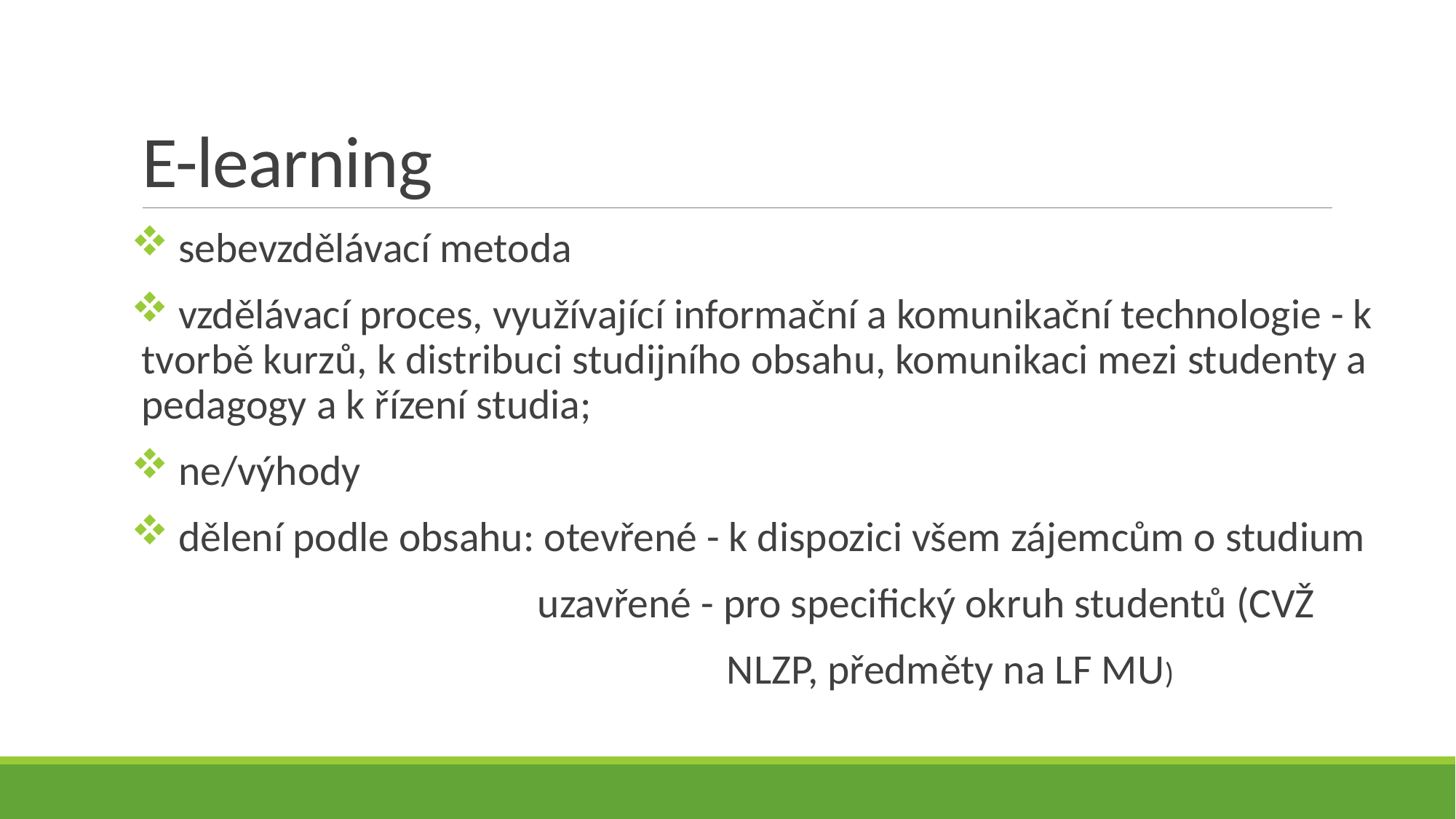

# E-learning
 sebevzdělávací metoda
 vzdělávací proces, využívající informační a komunikační technologie - k tvorbě kurzů, k distribuci studijního obsahu, komunikaci mezi studenty a pedagogy a k řízení studia;
 ne/výhody
 dělení podle obsahu: otevřené - k dispozici všem zájemcům o studium
                                           uzavřené - pro specifický okruh studentů (CVŽ
                                                               NLZP, předměty na LF MU)